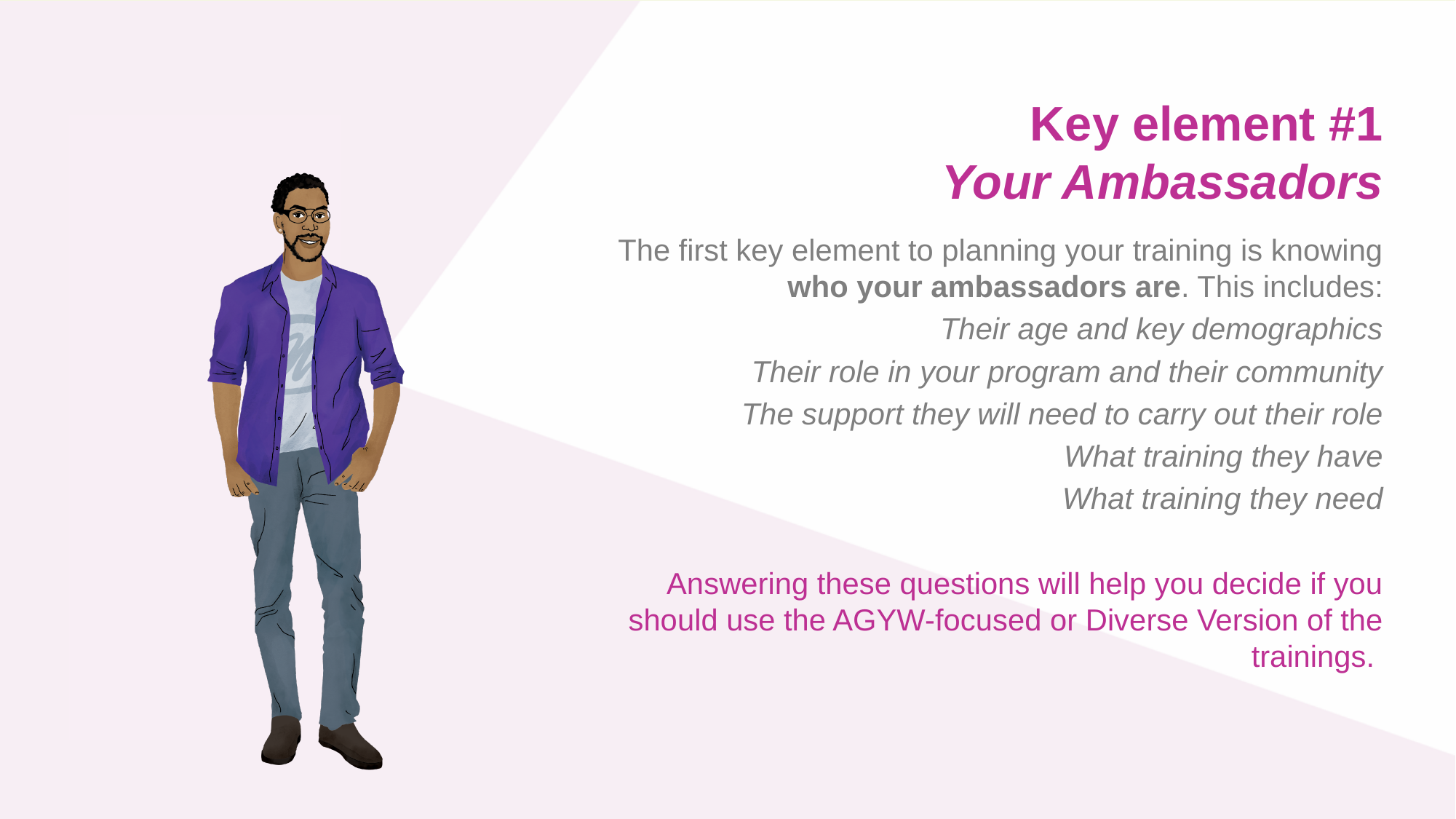

# Key element #1 Your Ambassadors
The first key element to planning your training is knowing who your ambassadors are. This includes:
Their age and key demographics
Their role in your program and their community
The support they will need to carry out their role
What training they have
What training they need

Answering these questions will help you decide if you should use the AGYW-focused or Diverse Version of the trainings.